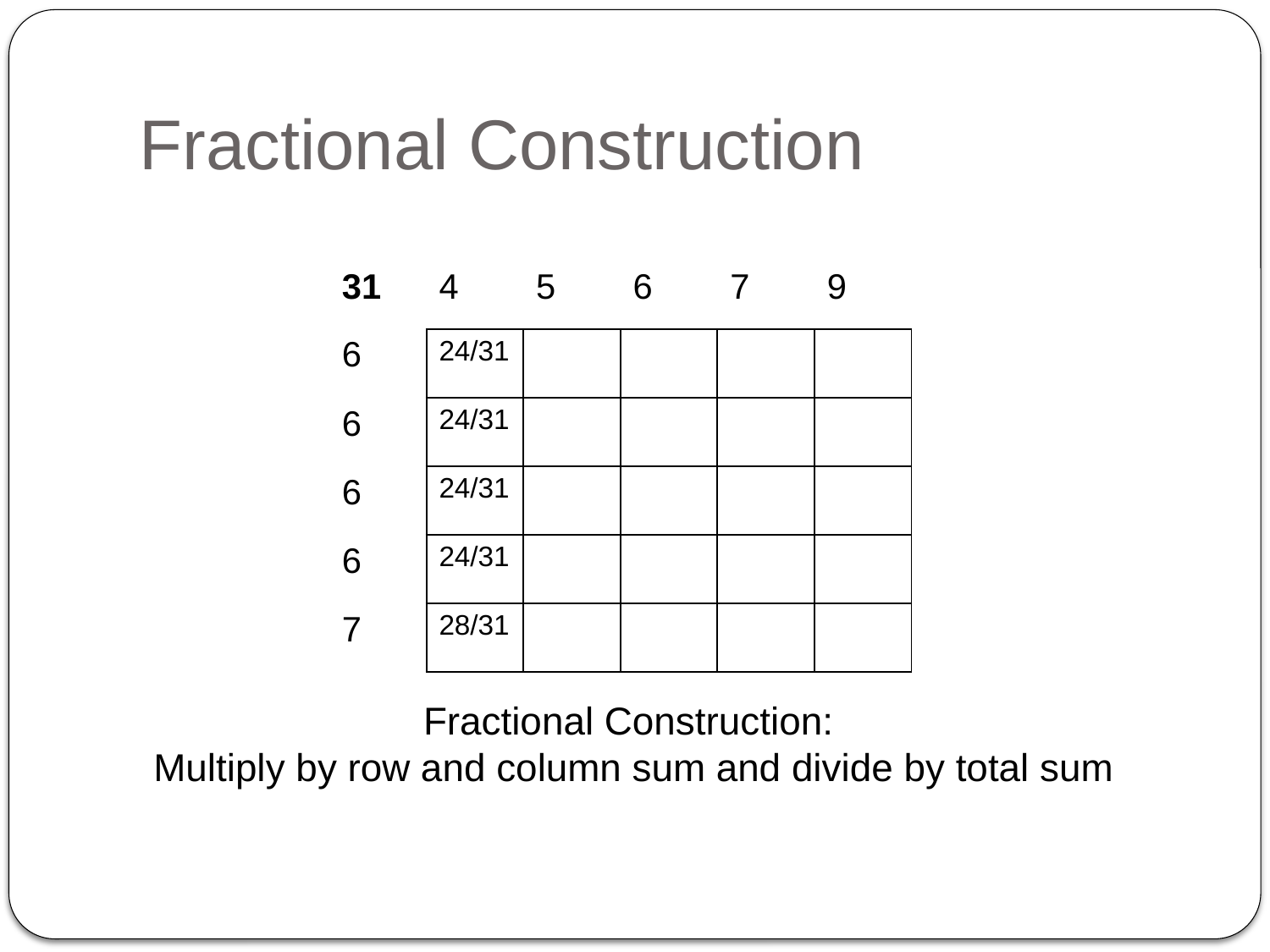

# Fractional Construction

| 31 | 4 | 5 | 6 | 7 | 9 |
| --- | --- | --- | --- | --- | --- |
| 6 | 24/31 |  |  |  |  |
| 6 | 24/31 |  |  |  |  |
| 6 | 24/31 |  |  |  |  |
| 6 | 24/31 |  |  |  |  |
| 7 | 28/31 |  |  |  |  |
Fractional Construction:
Multiply by row and column sum and divide by total sum